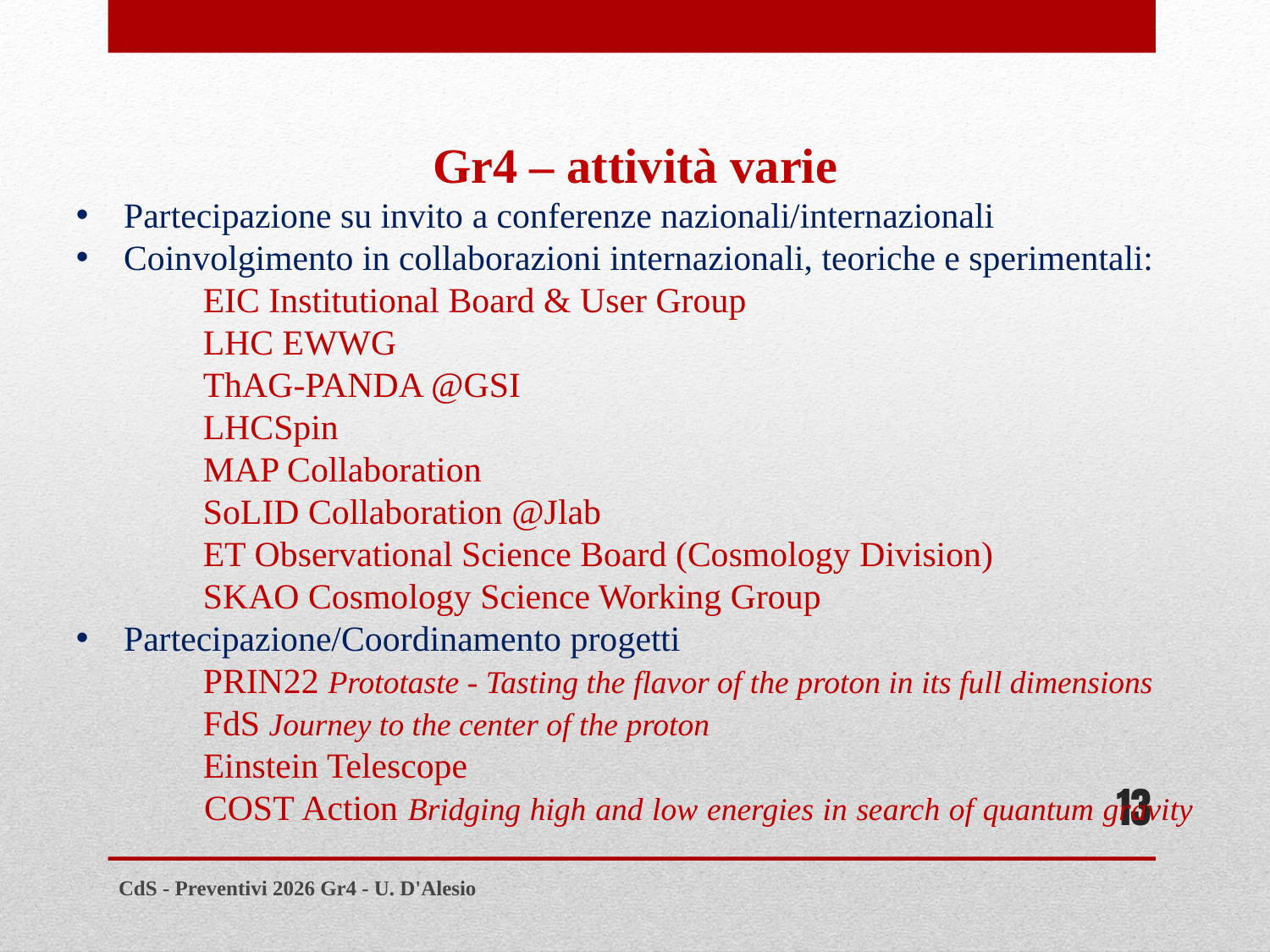

Gr4 – attività varie
Partecipazione su invito a conferenze nazionali/internazionali
Coinvolgimento in collaborazioni internazionali, teoriche e sperimentali:
	EIC Institutional Board & User Group
     	LHC EWWG
	ThAG-PANDA @GSI
	LHCSpin
	MAP Collaboration
	SoLID Collaboration @Jlab
	ET Observational Science Board (Cosmology Division)
	SKAO Cosmology Science Working Group
Partecipazione/Coordinamento progetti
	PRIN22 Prototaste - Tasting the flavor of the proton in its full dimensions
	FdS Journey to the center of the proton
	Einstein Telescope
 	COST Action Bridging high and low energies in search of quantum gravity

13
CdS - Preventivi 2026 Gr4 - U. D'Alesio